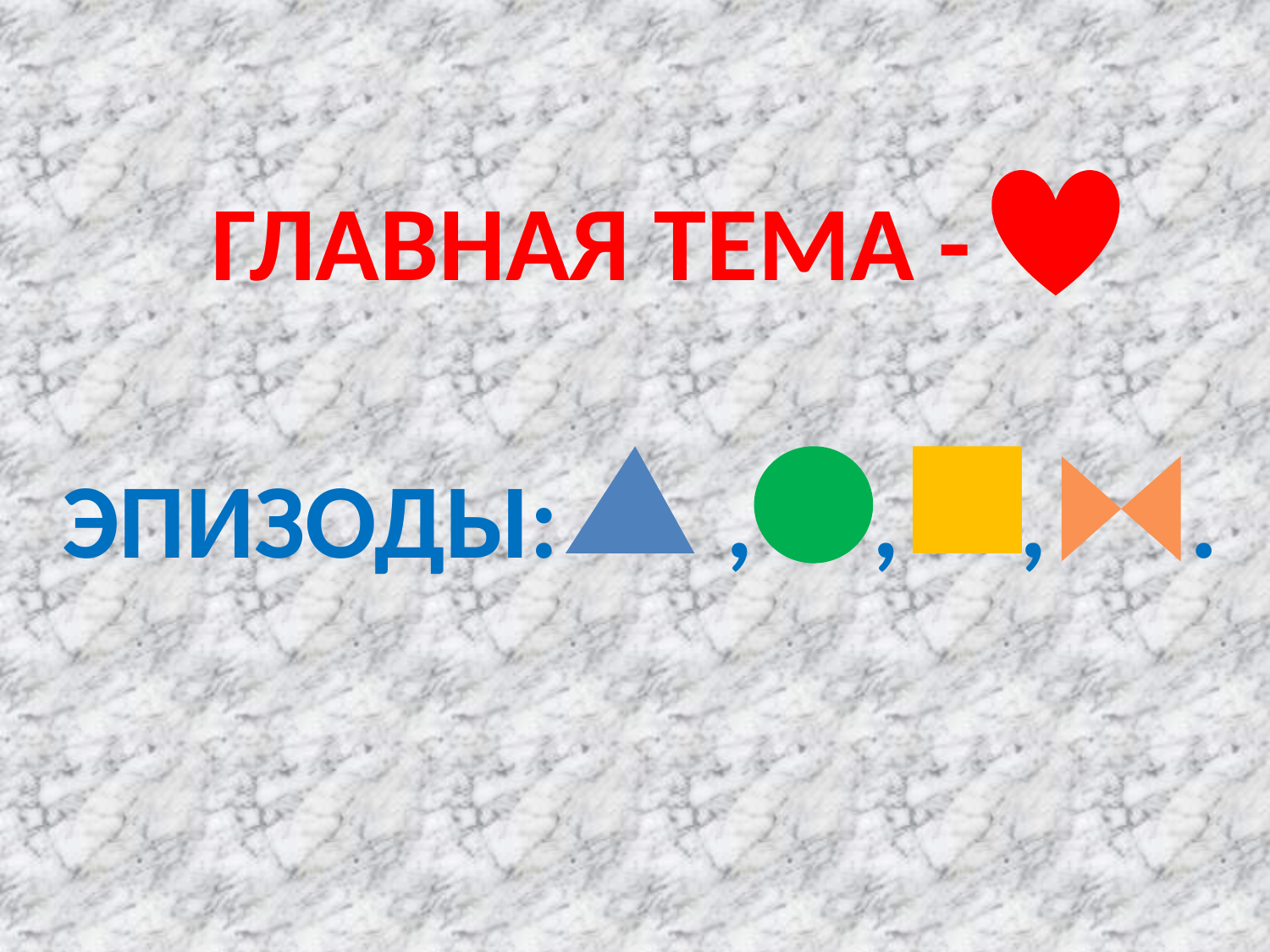

# ГЛАВНАЯ ТЕМА -

ЭПИЗОДЫ:       ,     ,     ,      .